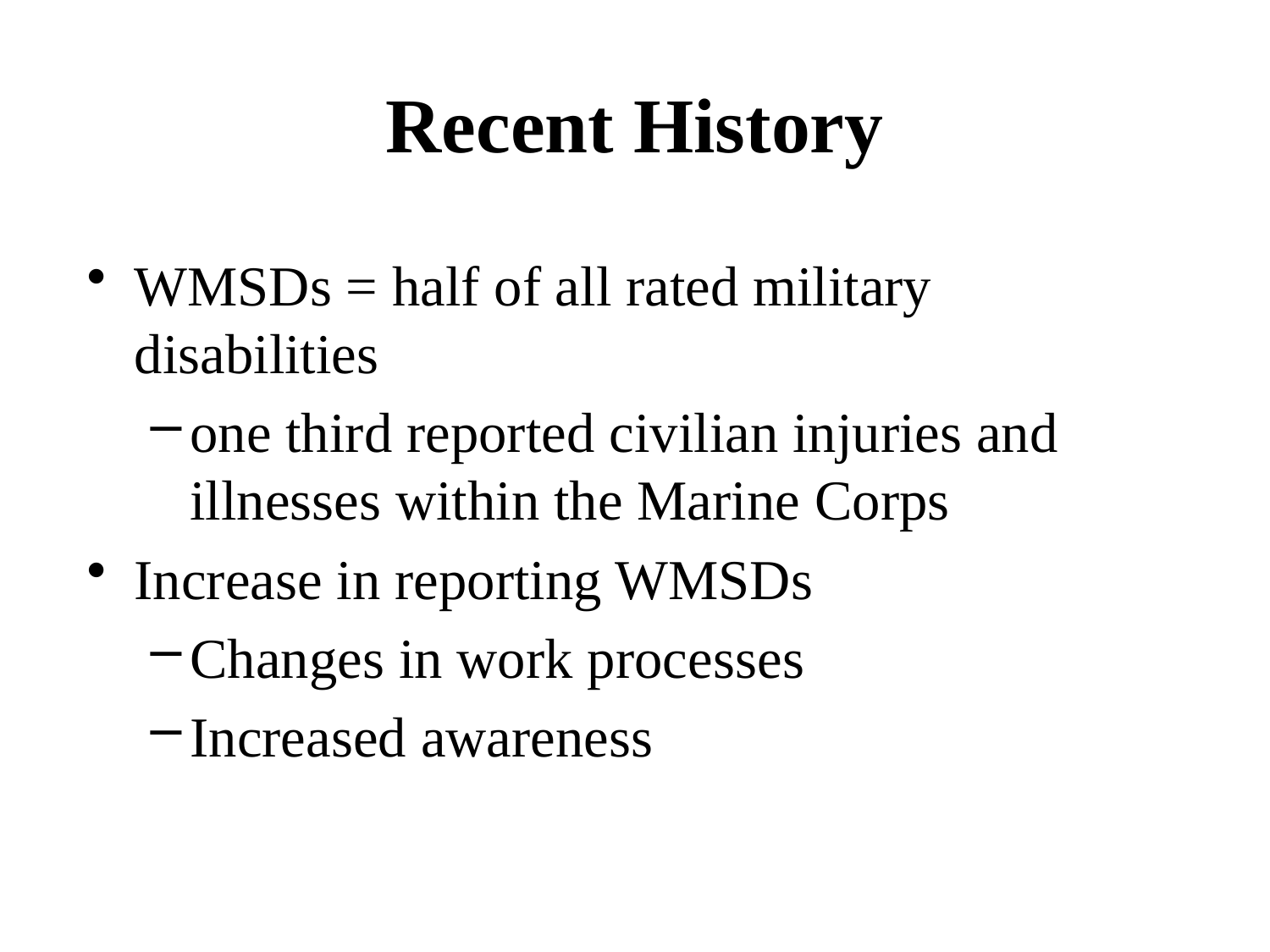

# Recent History
WMSDs = half of all rated military disabilities
one third reported civilian injuries and illnesses within the Marine Corps
Increase in reporting WMSDs
Changes in work processes
Increased awareness